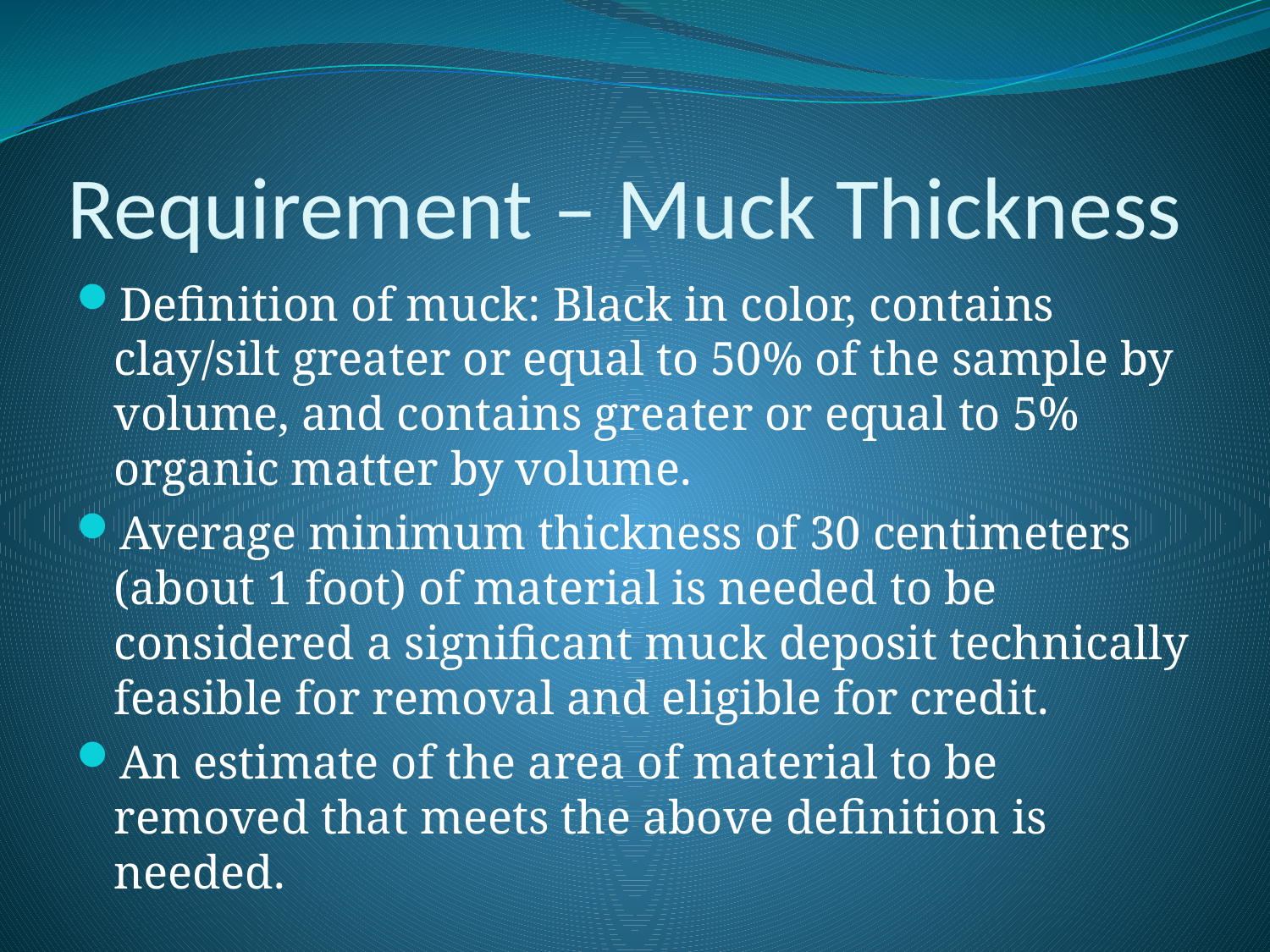

# Requirement – Muck Thickness
Definition of muck: Black in color, contains clay/silt greater or equal to 50% of the sample by volume, and contains greater or equal to 5% organic matter by volume.
Average minimum thickness of 30 centimeters (about 1 foot) of material is needed to be considered a significant muck deposit technically feasible for removal and eligible for credit.
An estimate of the area of material to be removed that meets the above definition is needed.